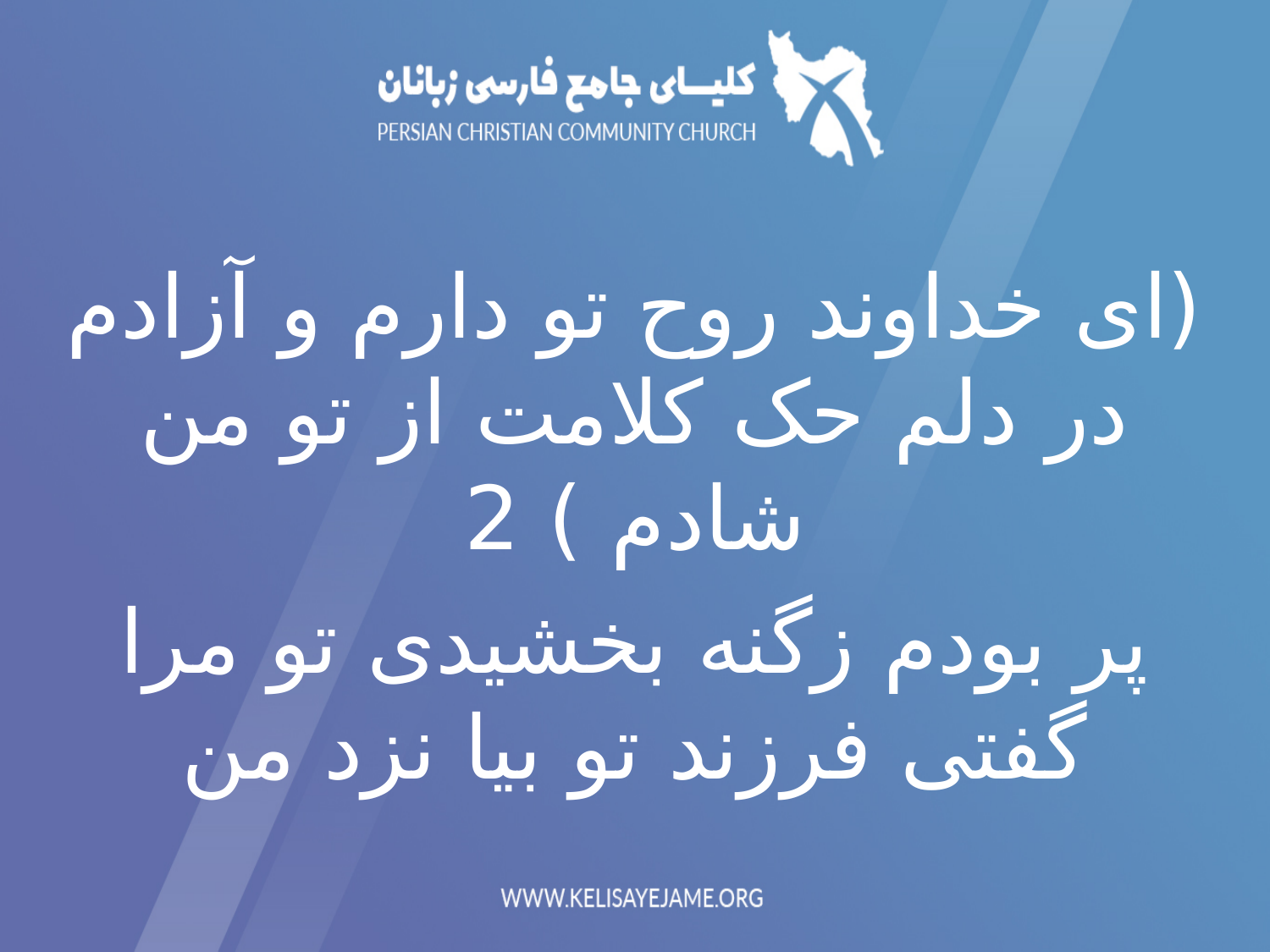

(ای خداوند روح تو دارم و آزادم در دلم حک کلامت از تو من شادم ) 2
پر بودم زگنه بخشیدی تو مرا گفتی فرزند تو بیا نزد من